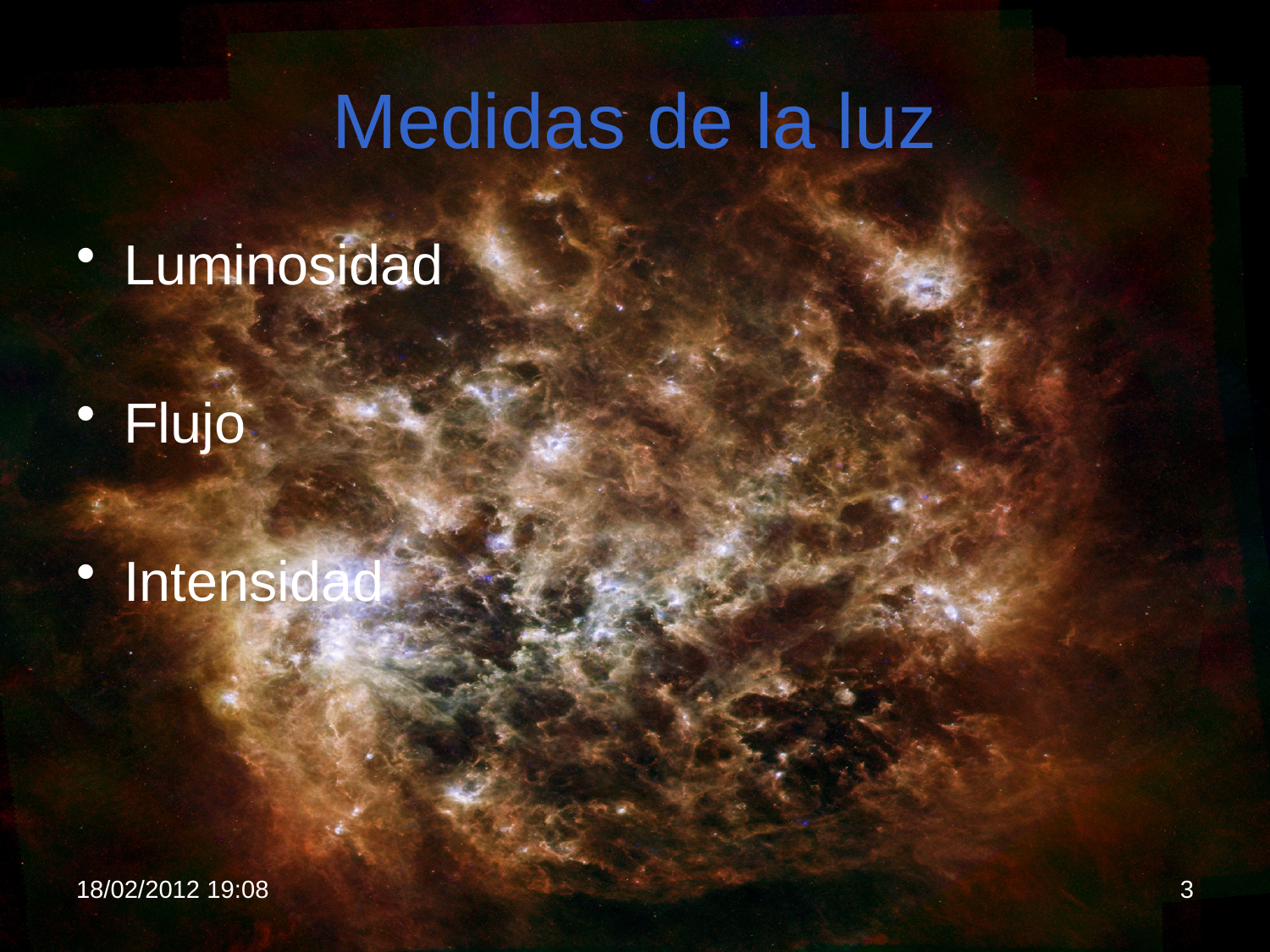

# Medidas de la luz
Luminosidad

Flujo

Intensidad

18/02/2012 19:08
3